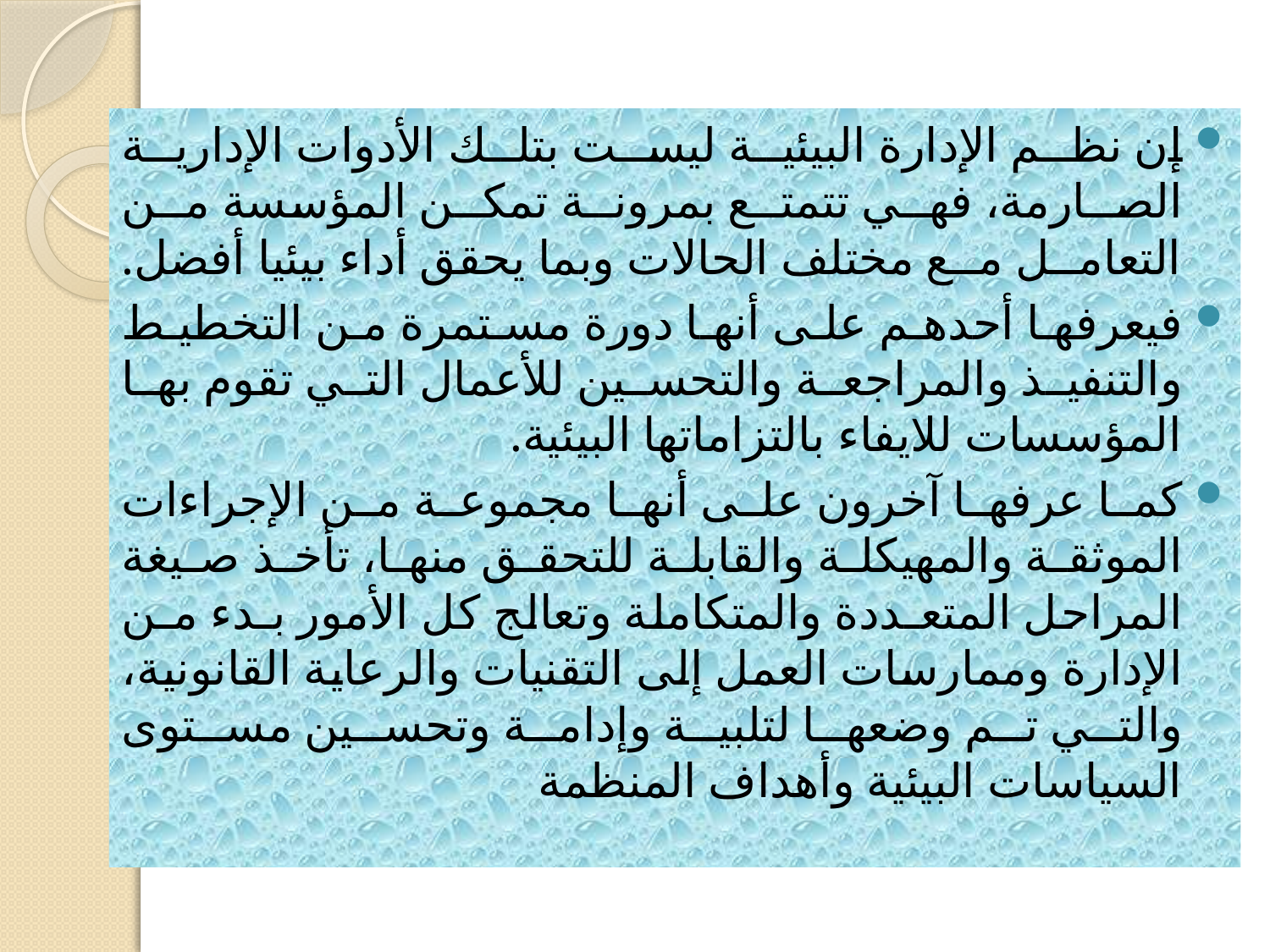

إن نظــم الإدارة البيئيــة ليســت بتلــك الأدوات الإداريــة الصــارمة، فهــي تتمتــع بمرونــة تمكــن المؤسسة مــن التعامــل مــع مختلف الحالات وبما يحقق أداء بيئيا أفضل.
فيعرفها أحدهم على أنها دورة مستمرة من التخطيط والتنفيذ والمراجعة والتحسين للأعمال التي تقوم بها المؤسسات للايفاء بالتزاماتها البيئية.
كما عرفها آخرون على أنها مجموعة من الإجراءات الموثقة والمهيكلة والقابلة للتحقق منها، تأخذ صيغة المراحل المتعـددة والمتكاملة وتعالج كل الأمور بـدء مـن الإدارة وممارسات العمل إلى التقنيات والرعاية القانونية، والتي تم وضعها لتلبية وإدامة وتحسين مستوى السياسات البيئية وأهداف المنظمة